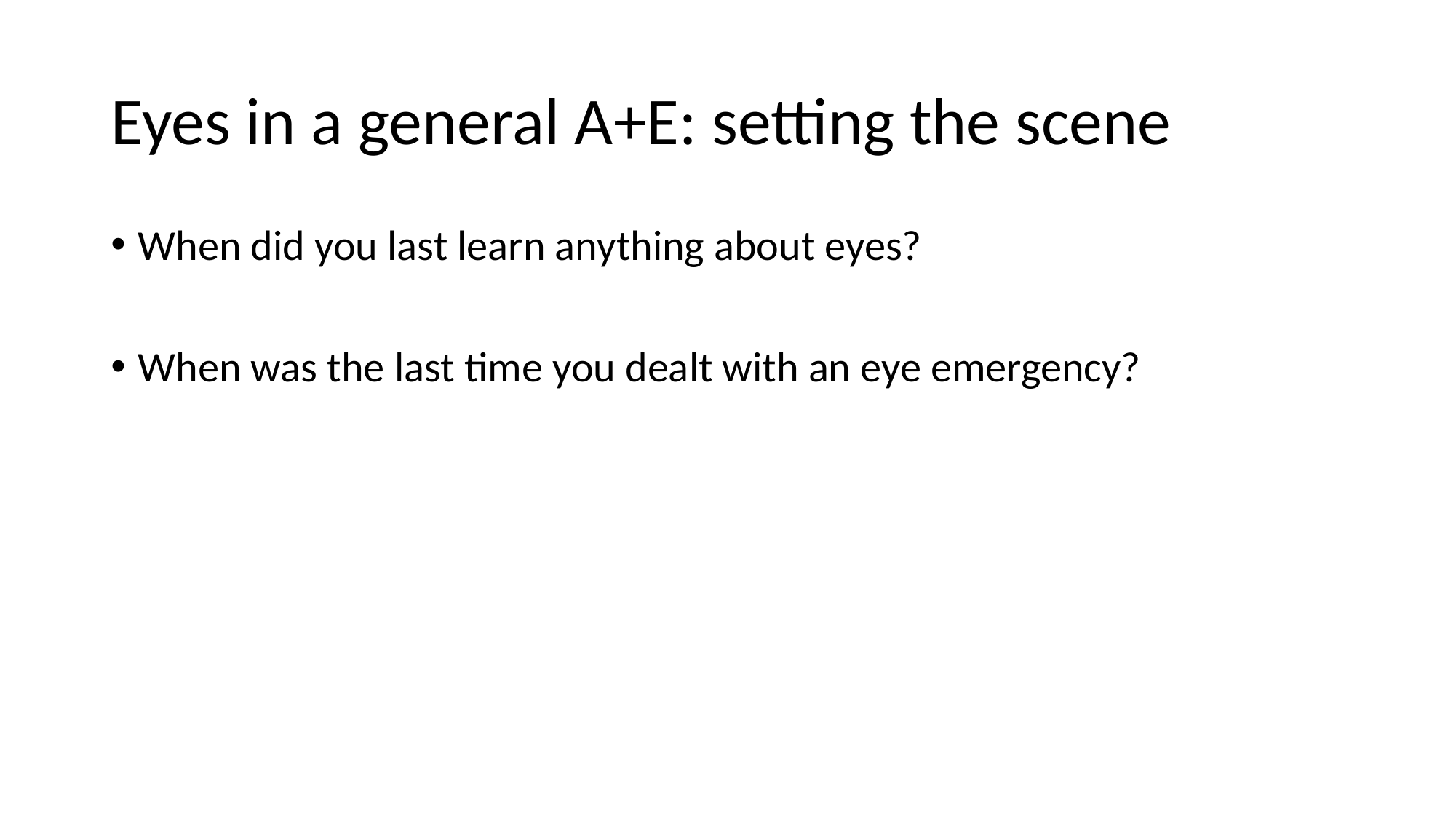

# Eyes in a general A+E: setting the scene
When did you last learn anything about eyes?

When was the last time you dealt with an eye emergency?